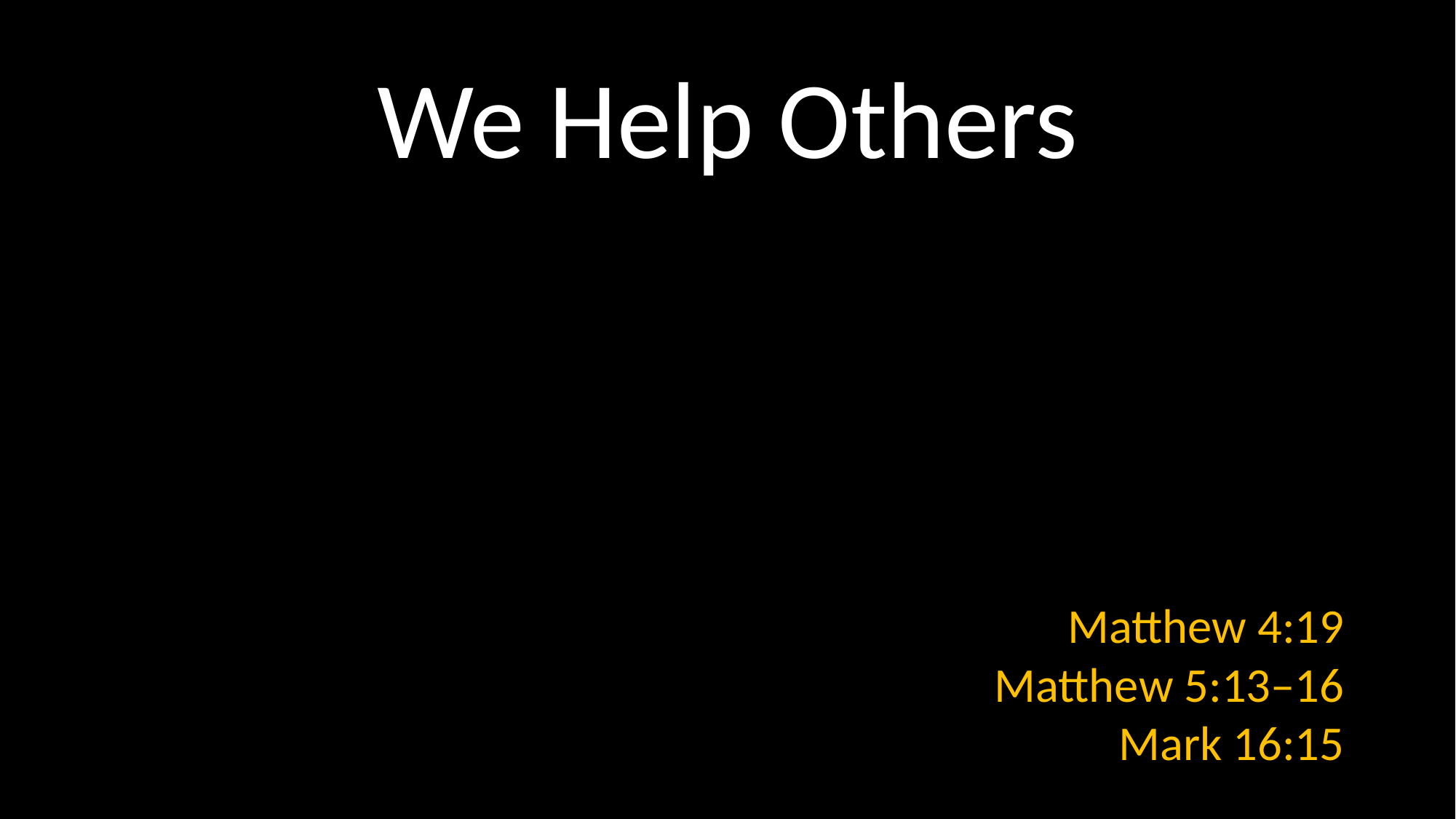

# We Help Others

Matthew 4:19
Matthew 5:13–16
Mark 16:15